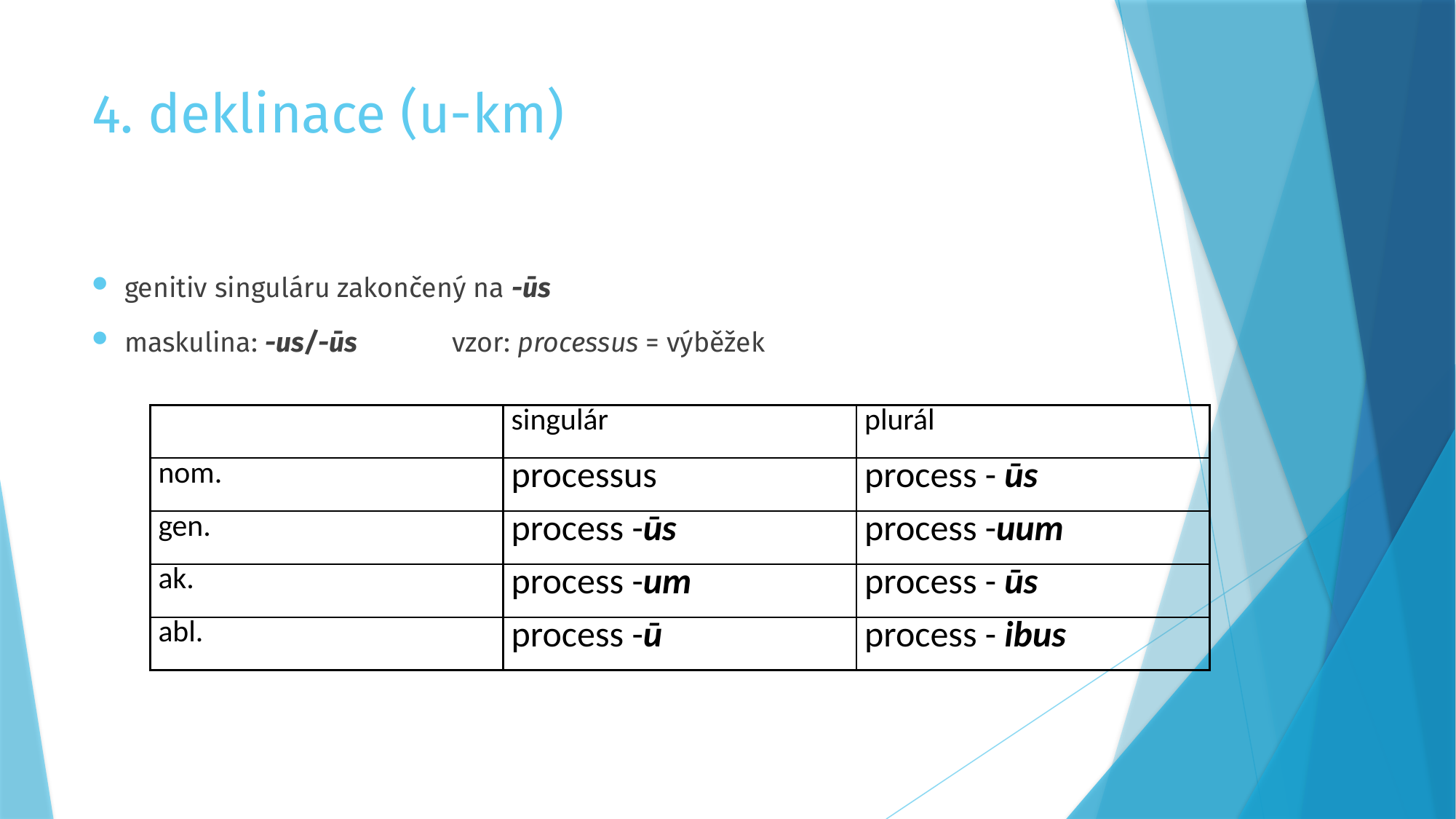

# 4. deklinace (u-km)
genitiv singuláru zakončený na -ūs
maskulina: -us/-ūs 	vzor: processus = výběžek

|  | singulár | plurál |
| --- | --- | --- |
| nom. | processus | process - ūs |
| gen. | process -ūs | process -uum |
| ak. | process -um | process - ūs |
| abl. | process -ū | process - ibus |